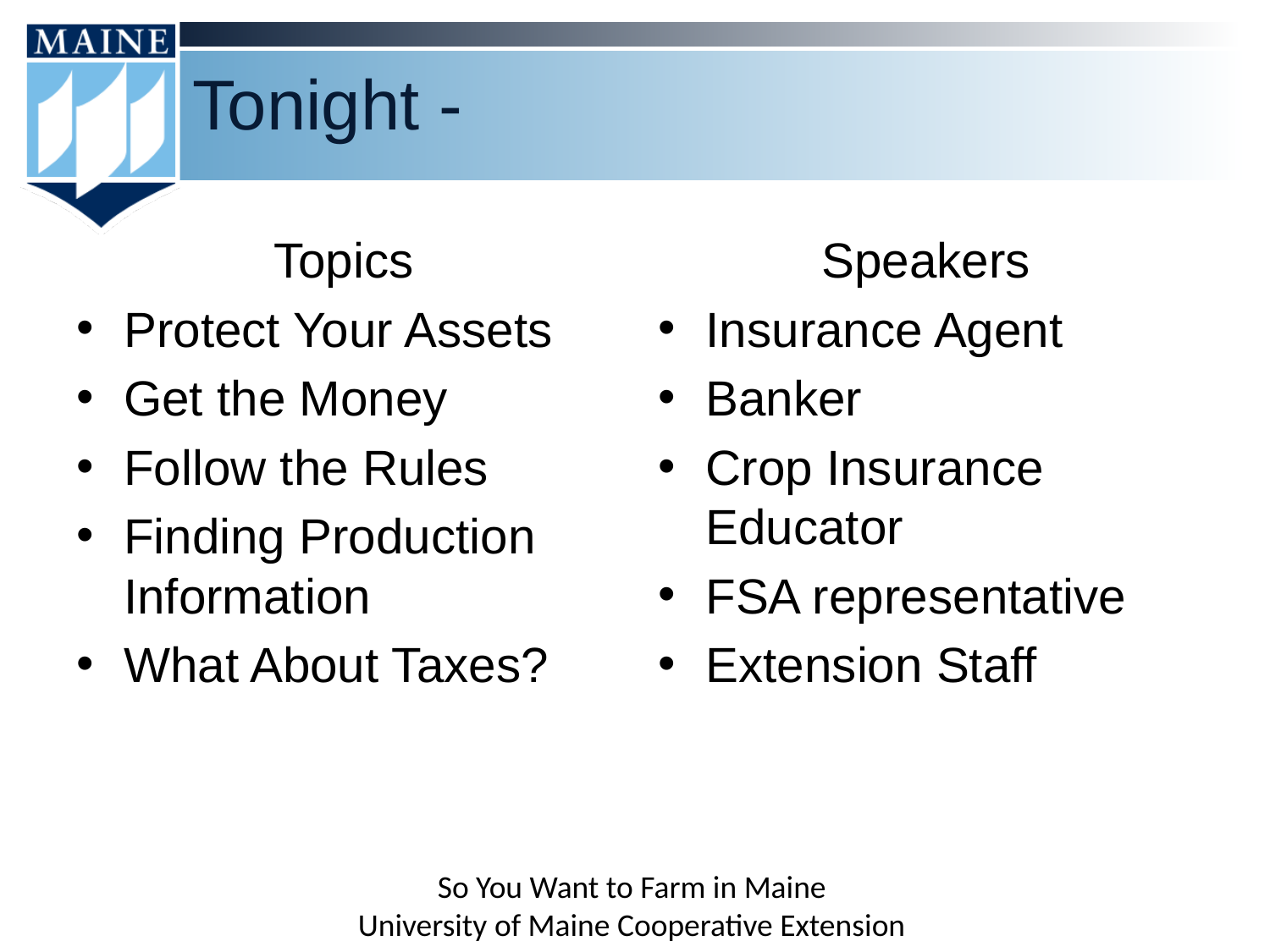

# Tonight -
Topics
Protect Your Assets
Get the Money
Follow the Rules
Finding Production Information
What About Taxes?

Speakers
Insurance Agent
Banker
Crop Insurance Educator
FSA representative
Extension Staff